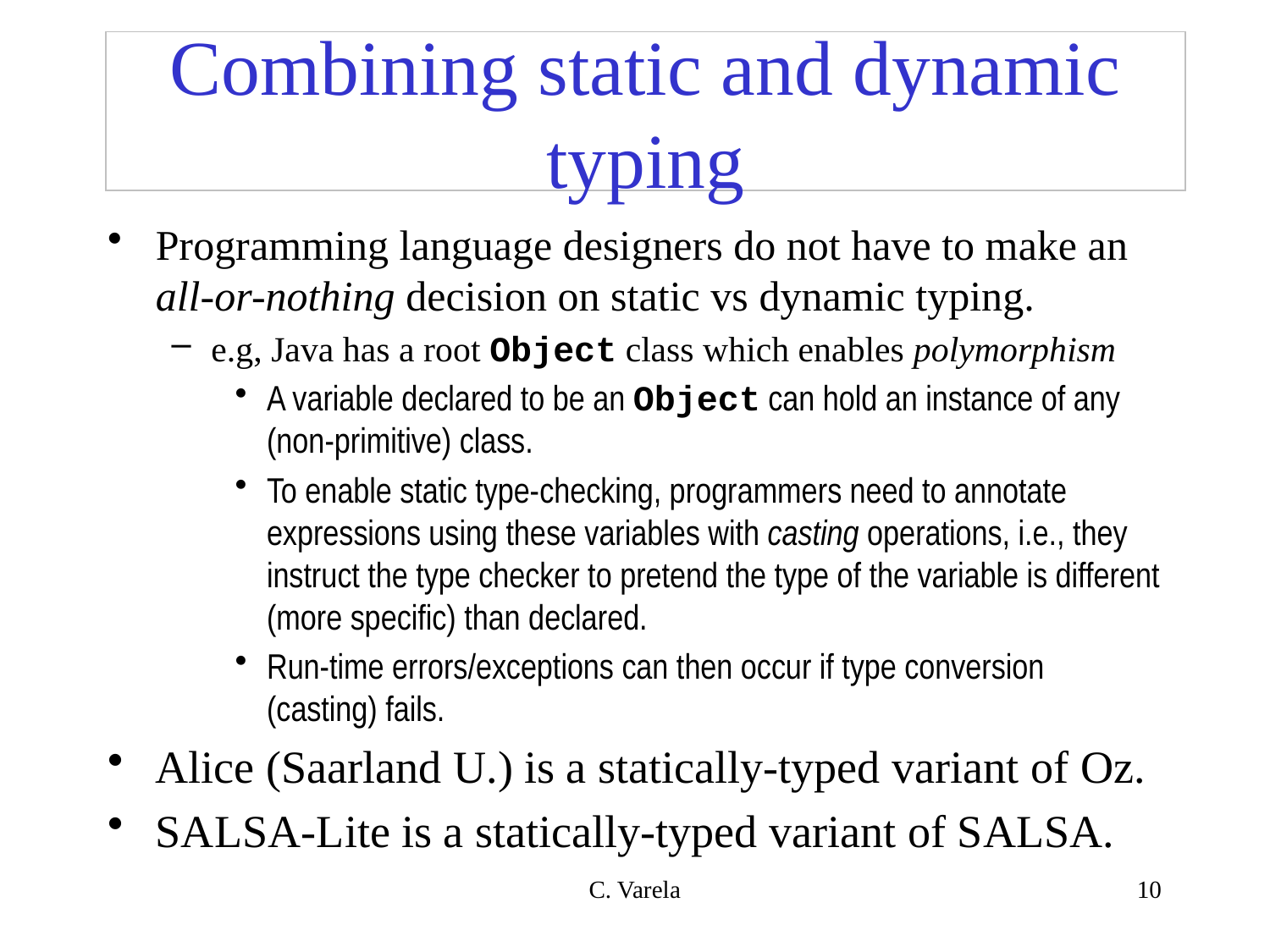

# Combining static and dynamic typing
Programming language designers do not have to make an all-or-nothing decision on static vs dynamic typing.
e.g, Java has a root Object class which enables polymorphism
A variable declared to be an Object can hold an instance of any (non-primitive) class.
To enable static type-checking, programmers need to annotate expressions using these variables with casting operations, i.e., they instruct the type checker to pretend the type of the variable is different (more specific) than declared.
Run-time errors/exceptions can then occur if type conversion (casting) fails.
Alice (Saarland U.) is a statically-typed variant of Oz.
SALSA-Lite is a statically-typed variant of SALSA.
C. Varela
10